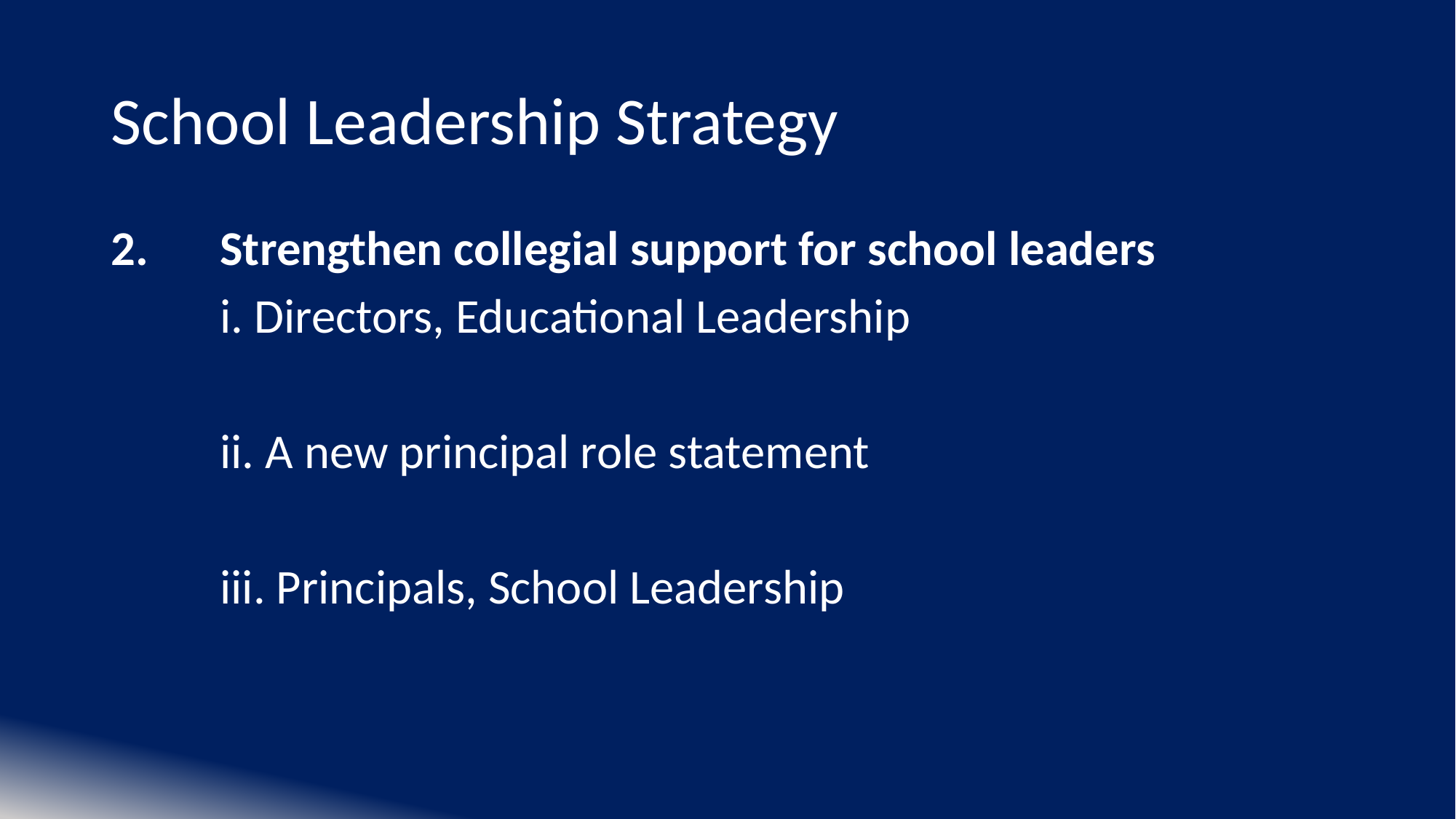

# School Leadership Strategy
2. 	Strengthen collegial support for school leaders
	i. Directors, Educational Leadership

	ii. A new principal role statement

	iii. Principals, School Leadership